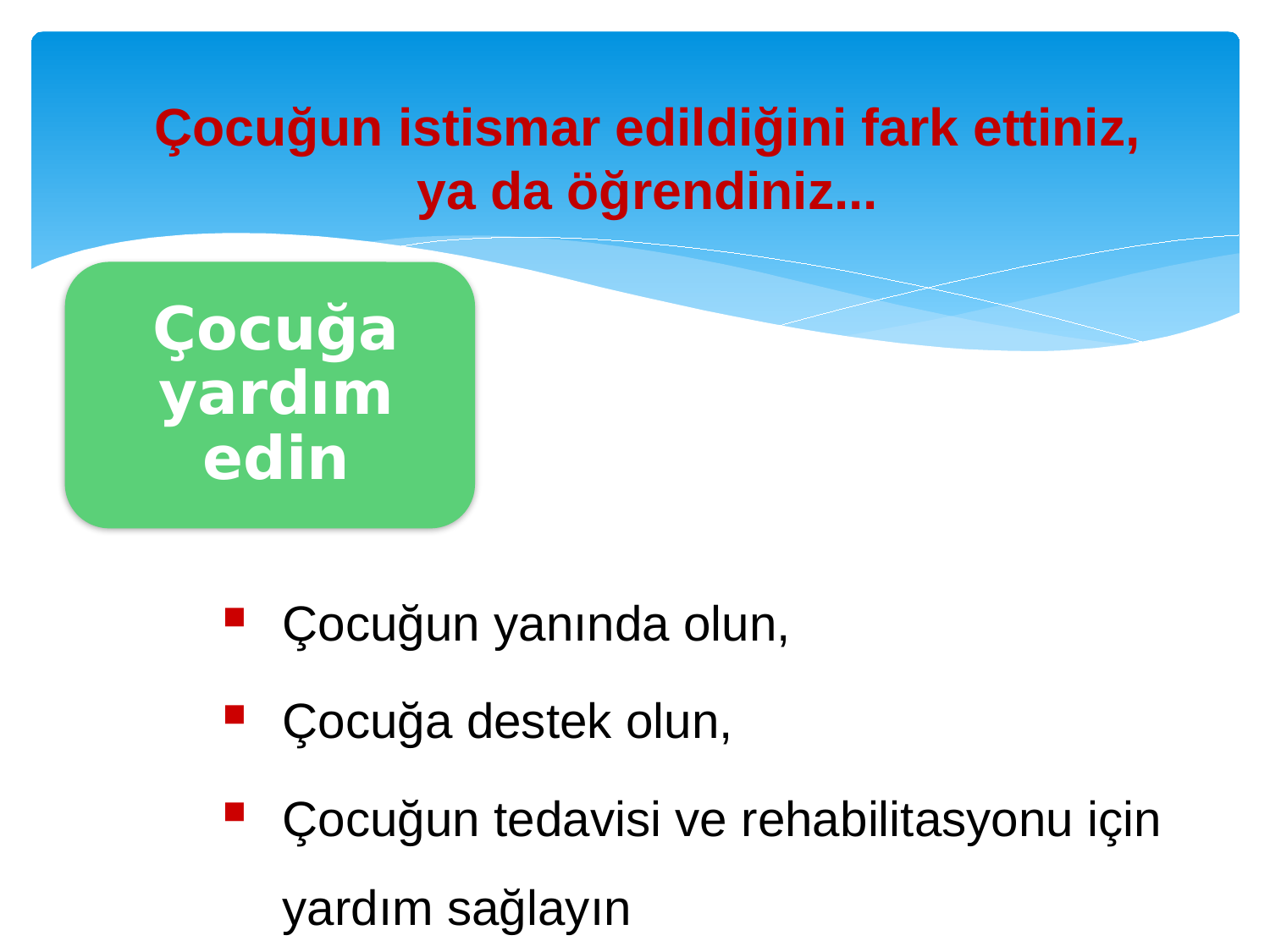

# Çocuğun istismar edildiğini fark ettiniz, ya da öğrendiniz...
Çocuğa yardım edin
Çocuğun yanında olun,
Çocuğa destek olun,
Çocuğun tedavisi ve rehabilitasyonu için yardım sağlayın